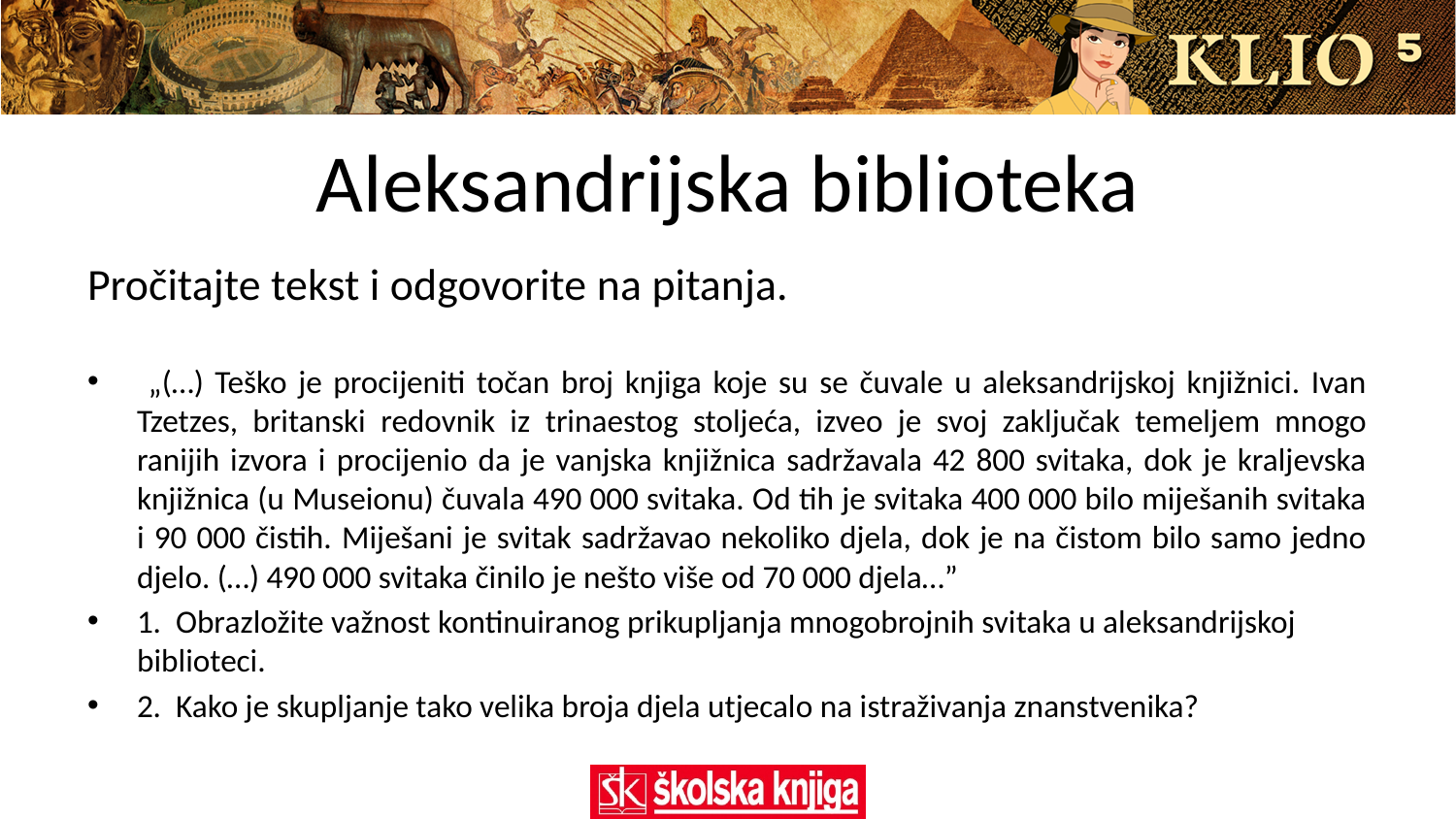

# Aleksandrijska biblioteka
Pročitajte tekst i odgovorite na pitanja.

 „(…) Teško je procijeniti točan broj knjiga koje su se čuvale u aleksandrijskoj knjižnici. Ivan Tzetzes, britanski redovnik iz trinaestog stoljeća, izveo je svoj zaključak temeljem mnogo ranijih izvora i procijenio da je vanjska knjižnica sadržavala 42 800 svitaka, dok je kraljevska knjižnica (u Museionu) čuvala 490 000 svitaka. Od tih je svitaka 400 000 bilo miješanih svitaka i 90 000 čistih. Miješani je svitak sadržavao nekoliko djela, dok je na čistom bilo samo jedno djelo. (…) 490 000 svitaka činilo je nešto više od 70 000 djela…”
1.  Obrazložite važnost kontinuiranog prikupljanja mnogobrojnih svitaka u aleksandrijskoj biblioteci.
2.  Kako je skupljanje tako velika broja djela utjecalo na istraživanja znanstvenika?